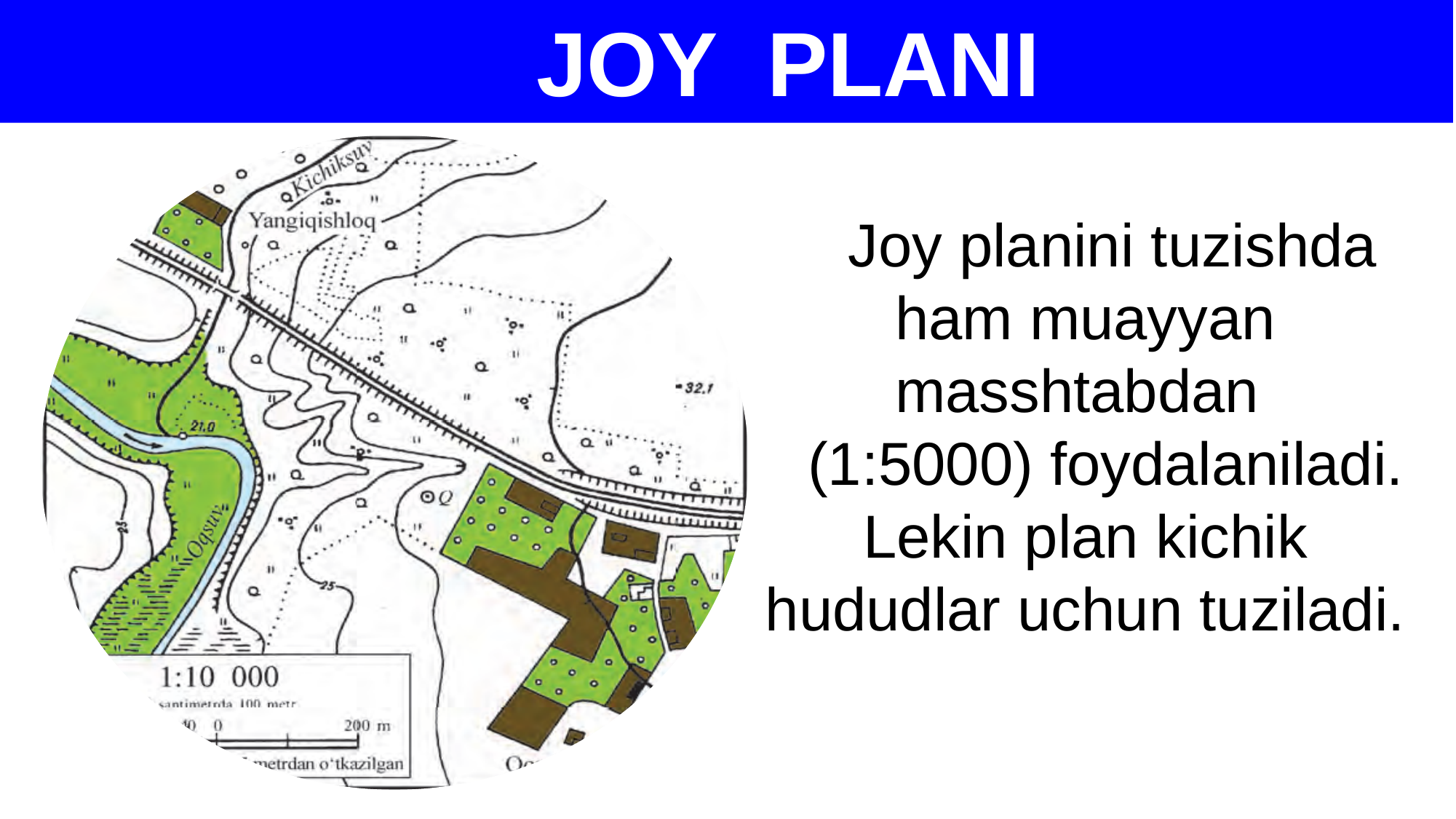

JOY  PLANI

 Joy planini tuzishda ham muayyan masshtabdan
(1:5000) foydalaniladi. Lekin plan kichik hududlar uchun tuziladi.